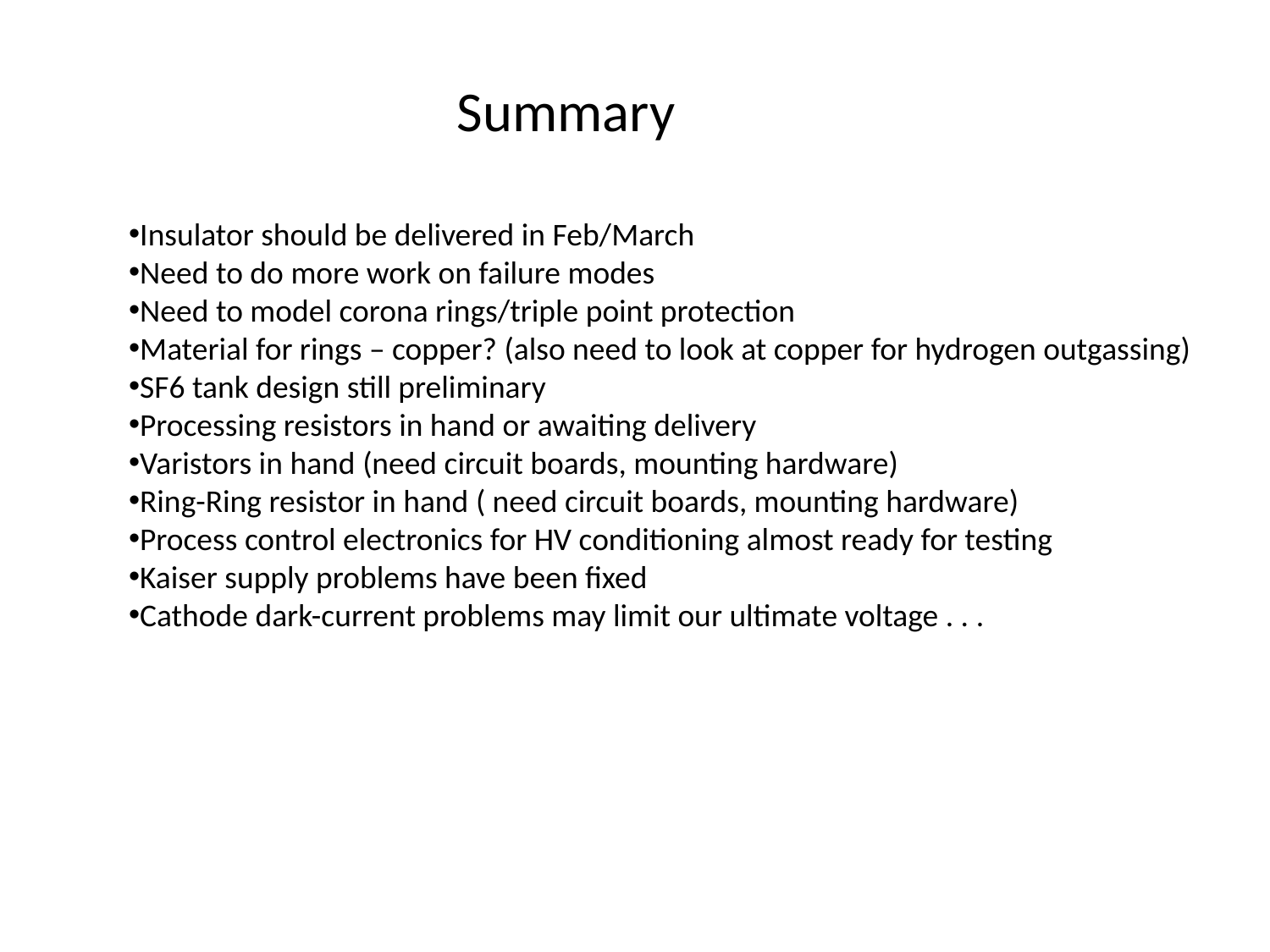

Summary
Insulator should be delivered in Feb/March
Need to do more work on failure modes
Need to model corona rings/triple point protection
Material for rings – copper? (also need to look at copper for hydrogen outgassing)
SF6 tank design still preliminary
Processing resistors in hand or awaiting delivery
Varistors in hand (need circuit boards, mounting hardware)
Ring-Ring resistor in hand ( need circuit boards, mounting hardware)
Process control electronics for HV conditioning almost ready for testing
Kaiser supply problems have been fixed
Cathode dark-current problems may limit our ultimate voltage . . .